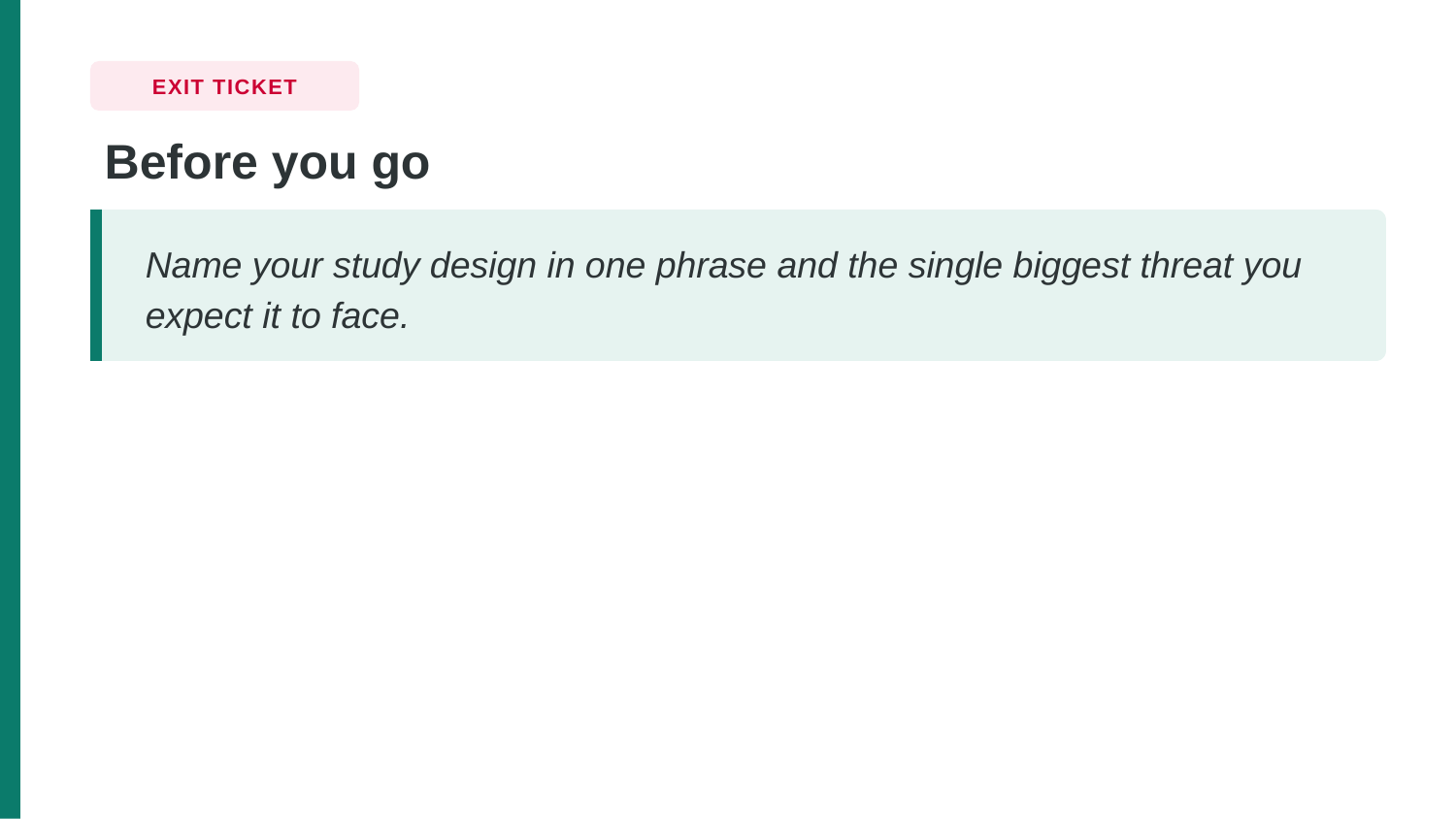

EXIT TICKET
Before you go

Name your study design in one phrase and the single biggest threat you expect it to face.